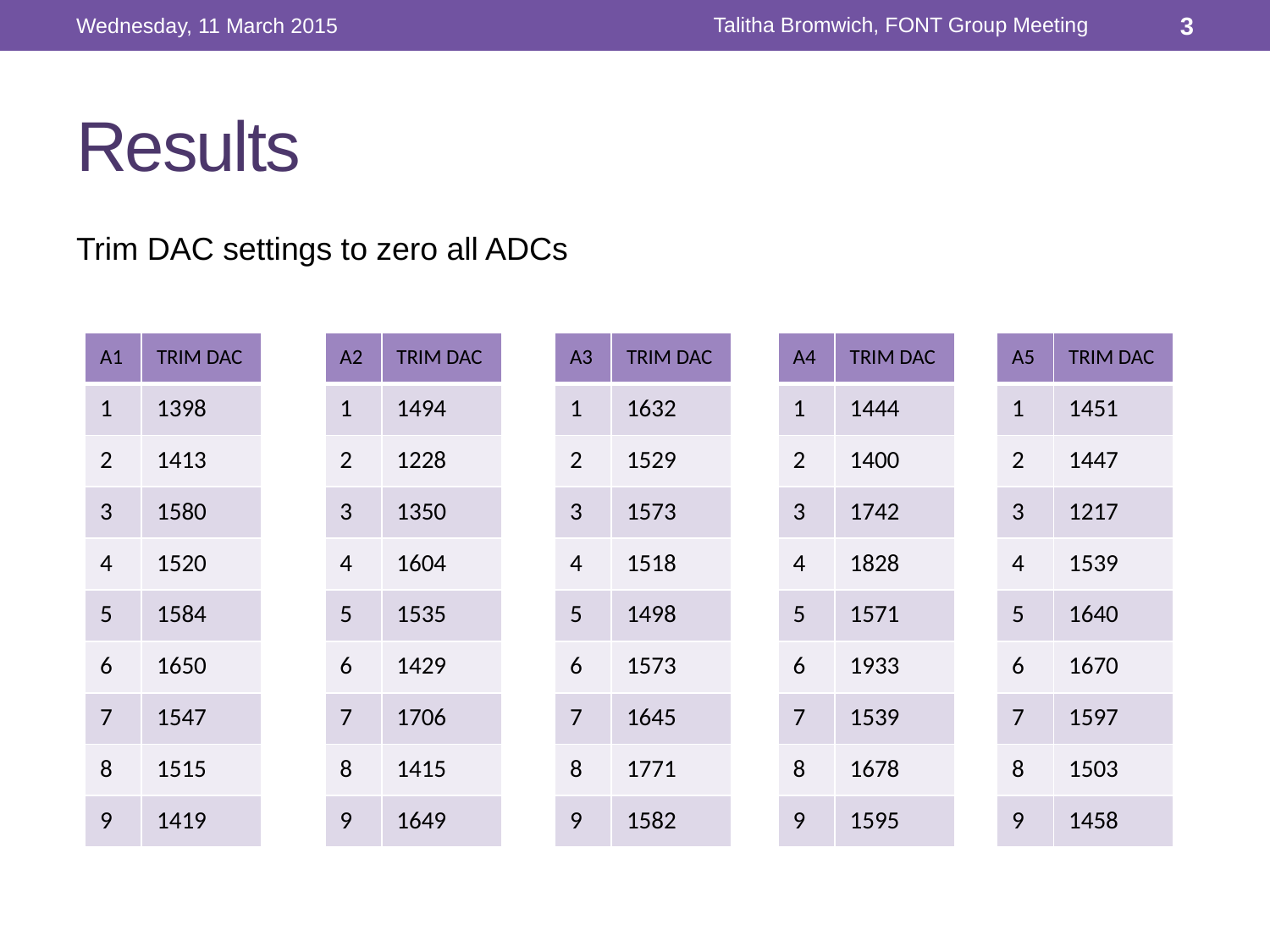

Talitha Bromwich, FONT Group Meeting
Wednesday, 11 March 2015
3
# Results
Trim DAC settings to zero all ADCs
| A1 | TRIM DAC |
| --- | --- |
| 1 | 1398 |
| 2 | 1413 |
| 3 | 1580 |
| 4 | 1520 |
| 5 | 1584 |
| 6 | 1650 |
| 7 | 1547 |
| 8 | 1515 |
| 9 | 1419 |
| A2 | TRIM DAC |
| --- | --- |
| 1 | 1494 |
| 2 | 1228 |
| 3 | 1350 |
| 4 | 1604 |
| 5 | 1535 |
| 6 | 1429 |
| 7 | 1706 |
| 8 | 1415 |
| 9 | 1649 |
| A3 | TRIM DAC |
| --- | --- |
| 1 | 1632 |
| 2 | 1529 |
| 3 | 1573 |
| 4 | 1518 |
| 5 | 1498 |
| 6 | 1573 |
| 7 | 1645 |
| 8 | 1771 |
| 9 | 1582 |
| A4 | TRIM DAC |
| --- | --- |
| 1 | 1444 |
| 2 | 1400 |
| 3 | 1742 |
| 4 | 1828 |
| 5 | 1571 |
| 6 | 1933 |
| 7 | 1539 |
| 8 | 1678 |
| 9 | 1595 |
| A5 | TRIM DAC |
| --- | --- |
| 1 | 1451 |
| 2 | 1447 |
| 3 | 1217 |
| 4 | 1539 |
| 5 | 1640 |
| 6 | 1670 |
| 7 | 1597 |
| 8 | 1503 |
| 9 | 1458 |